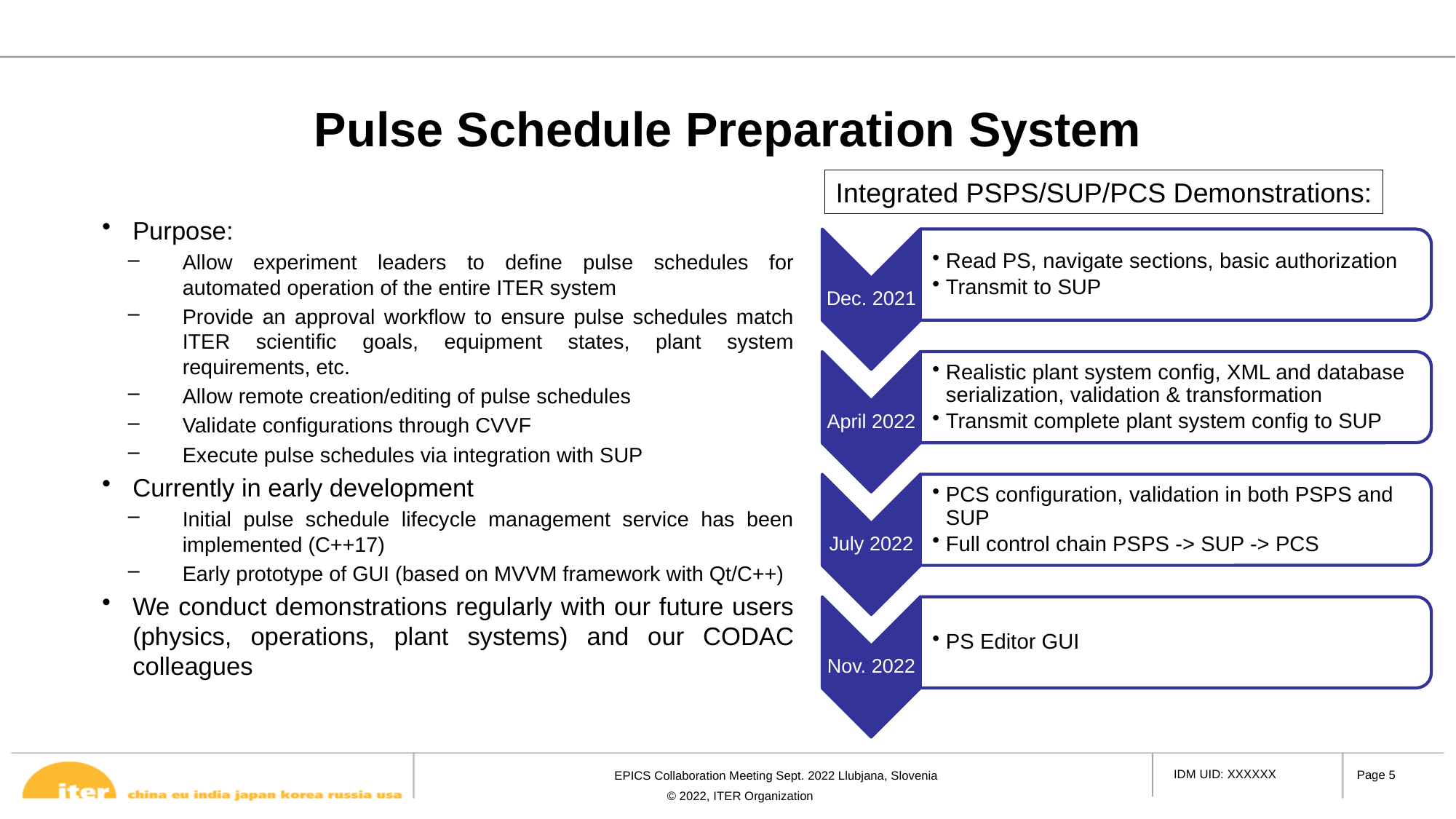

# Pulse Schedule Preparation System
Integrated PSPS/SUP/PCS Demonstrations:
Purpose:
Allow experiment leaders to define pulse schedules for automated operation of the entire ITER system
Provide an approval workflow to ensure pulse schedules match ITER scientific goals, equipment states, plant system requirements, etc.
Allow remote creation/editing of pulse schedules
Validate configurations through CVVF
Execute pulse schedules via integration with SUP
Currently in early development
Initial pulse schedule lifecycle management service has been implemented (C++17)
Early prototype of GUI (based on MVVM framework with Qt/C++)
We conduct demonstrations regularly with our future users (physics, operations, plant systems) and our CODAC colleagues
Dec. 2021
Read PS, navigate sections, basic authorization
Transmit to SUP
April 2022
Realistic plant system config, XML and database serialization, validation & transformation
Transmit complete plant system config to SUP
July 2022
PCS configuration, validation in both PSPS and SUP
Full control chain PSPS -> SUP -> PCS
Nov. 2022
PS Editor GUI